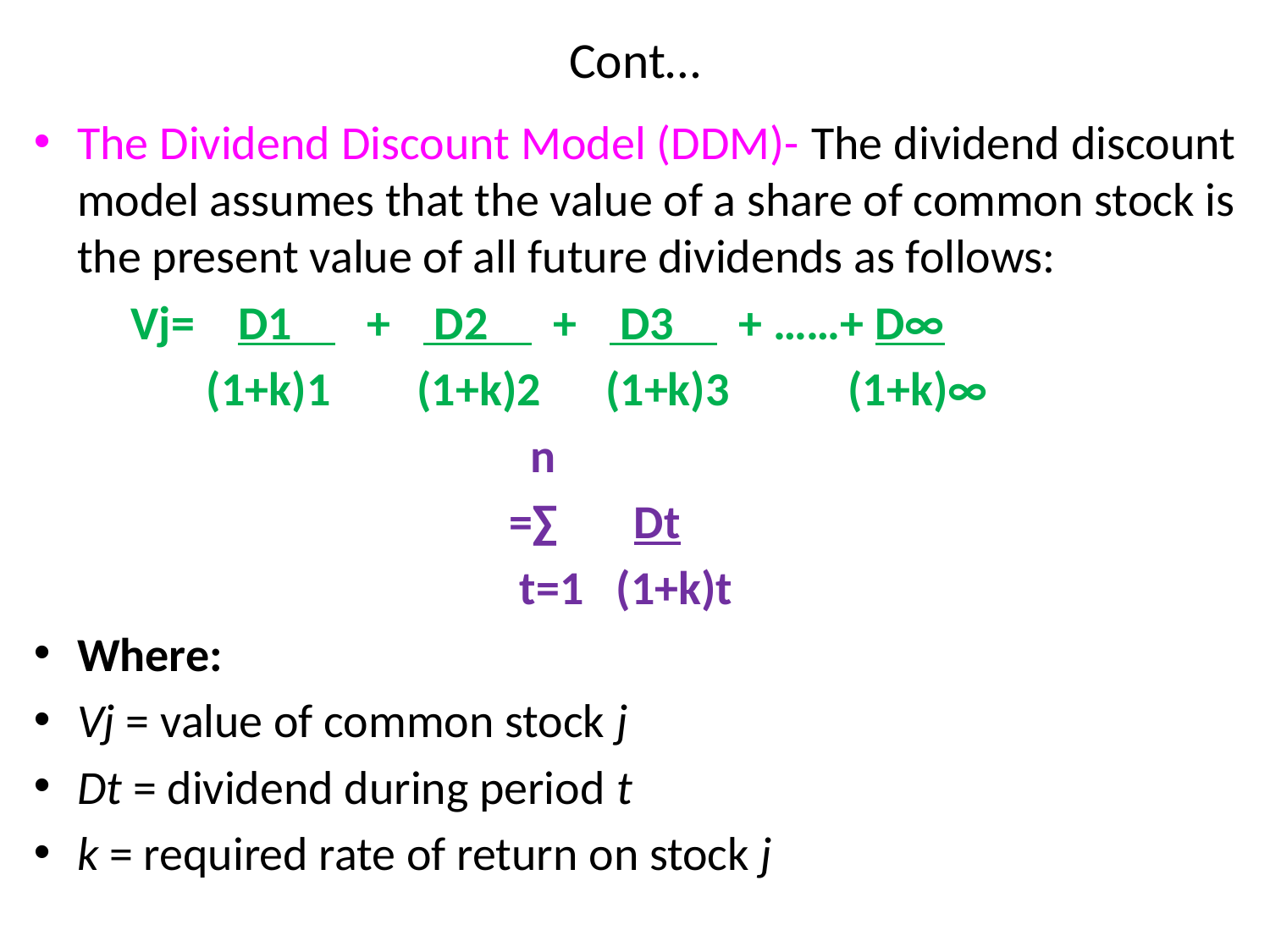

# Cont…
The Dividend Discount Model (DDM)- The dividend discount model assumes that the value of a share of common stock is the present value of all future dividends as follows:
         Vj=    D1       +    D2      +    D3      + ……+ D∞
                (1+k)1        (1+k)2      (1+k)3           (1+k)∞
                                              n
                                            =∑       Dt
                                             t=1   (1+k)t
Where:
Vj = value of common stock j
Dt = dividend during period t
k = required rate of return on stock j